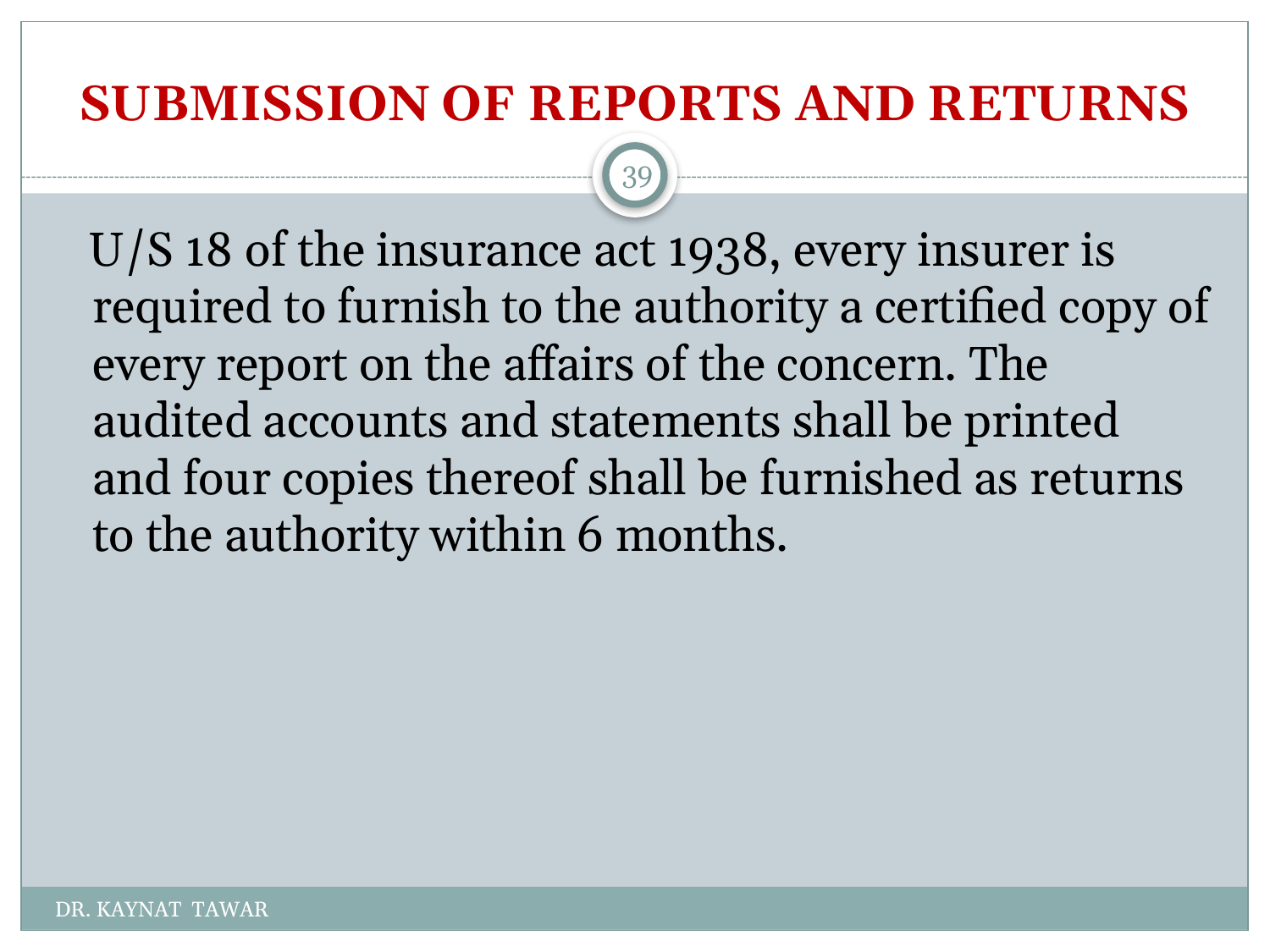

# SUBMISSION OF REPORTS AND RETURNS
39
   U/S 18 of the insurance act 1938, every insurer is required to furnish to the authority a certified copy of every report on the affairs of the concern. The audited accounts and statements shall be printed and four copies thereof shall be furnished as returns to the authority within 6 months.
DR. KAYNAT  TAWAR